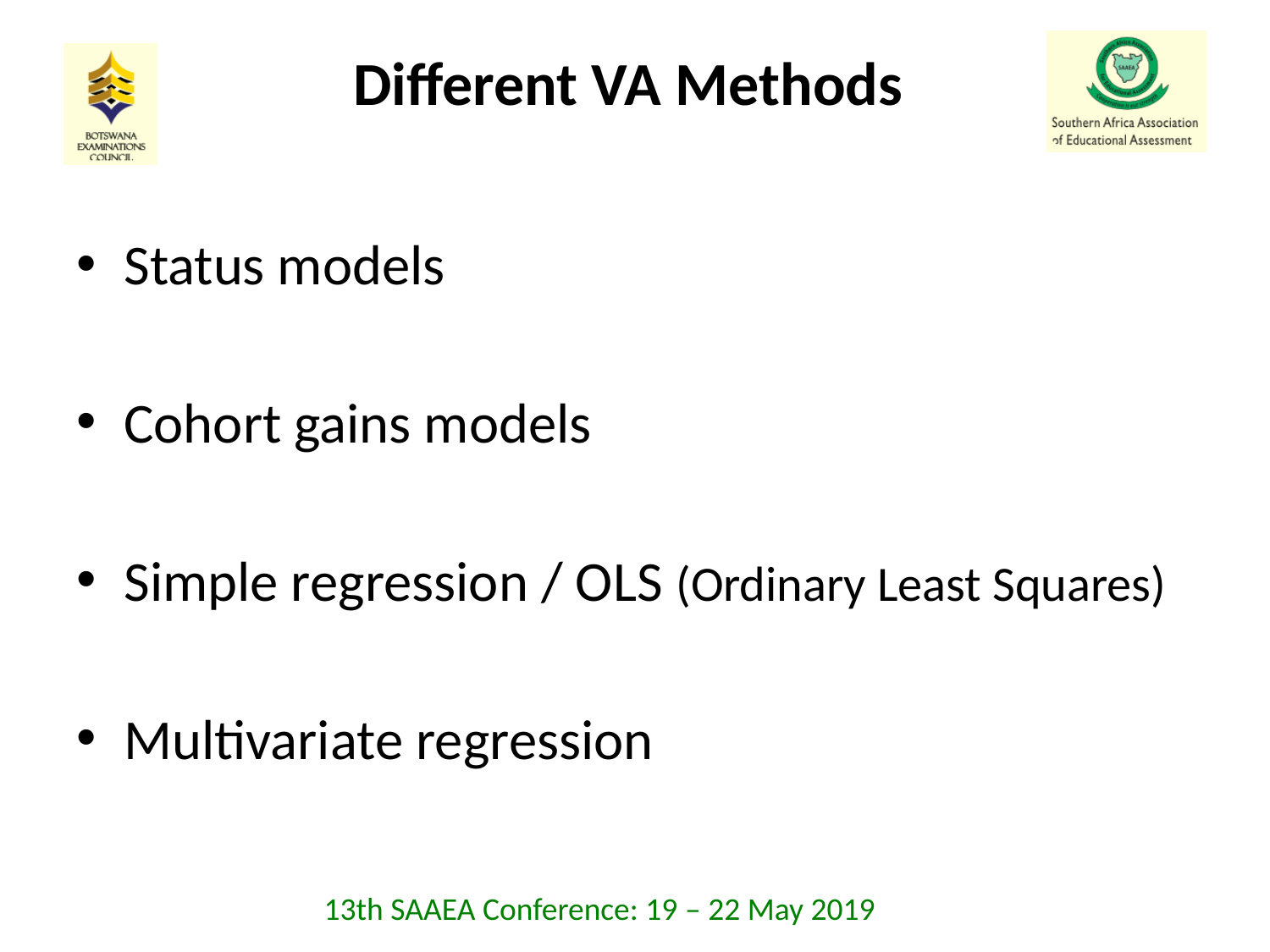

# Different VA Methods
Status models

Cohort gains models

Simple regression / OLS (Ordinary Least Squares)

Multivariate regression